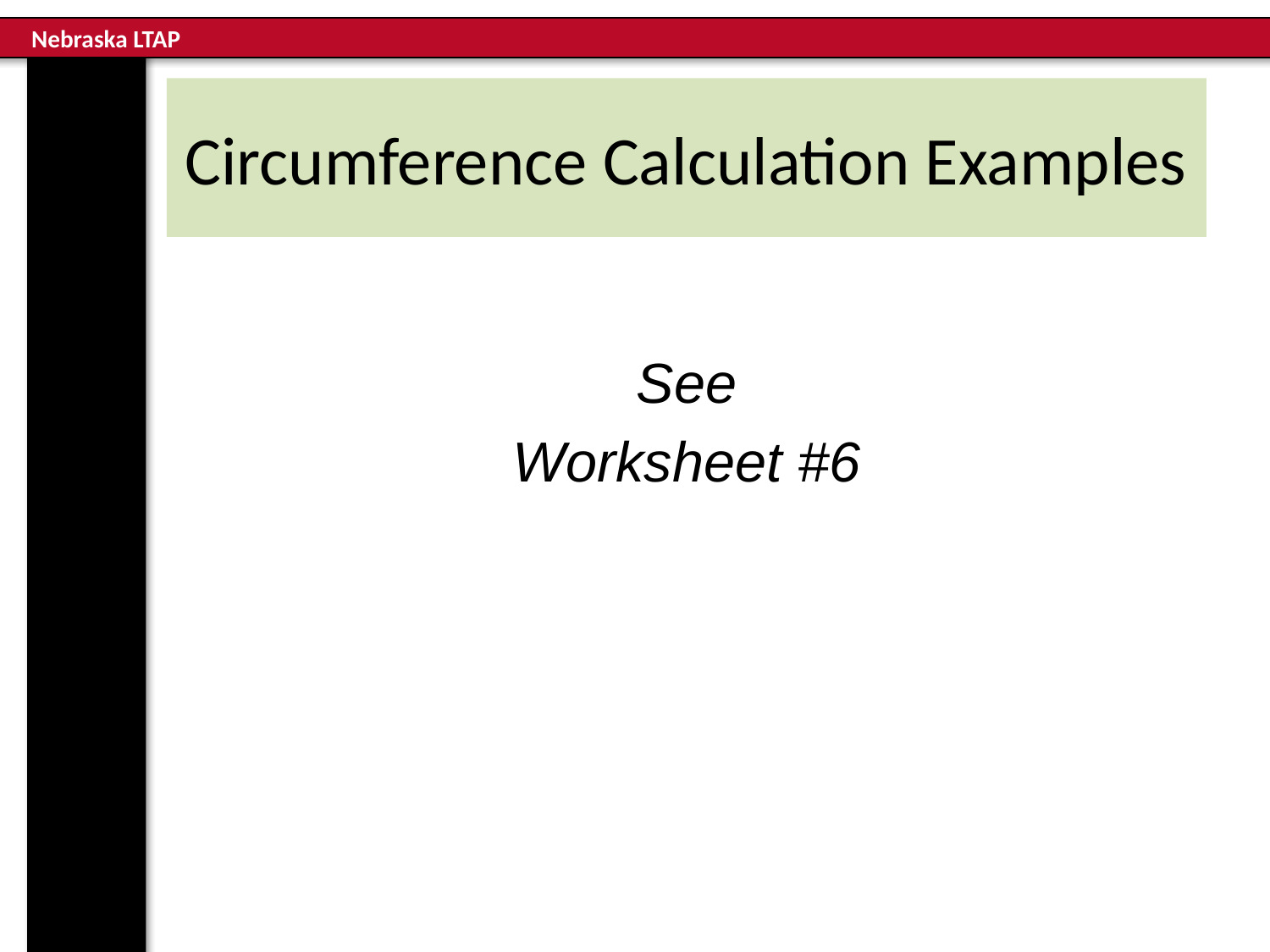

# Circumference Calculation Examples

See
Worksheet #6